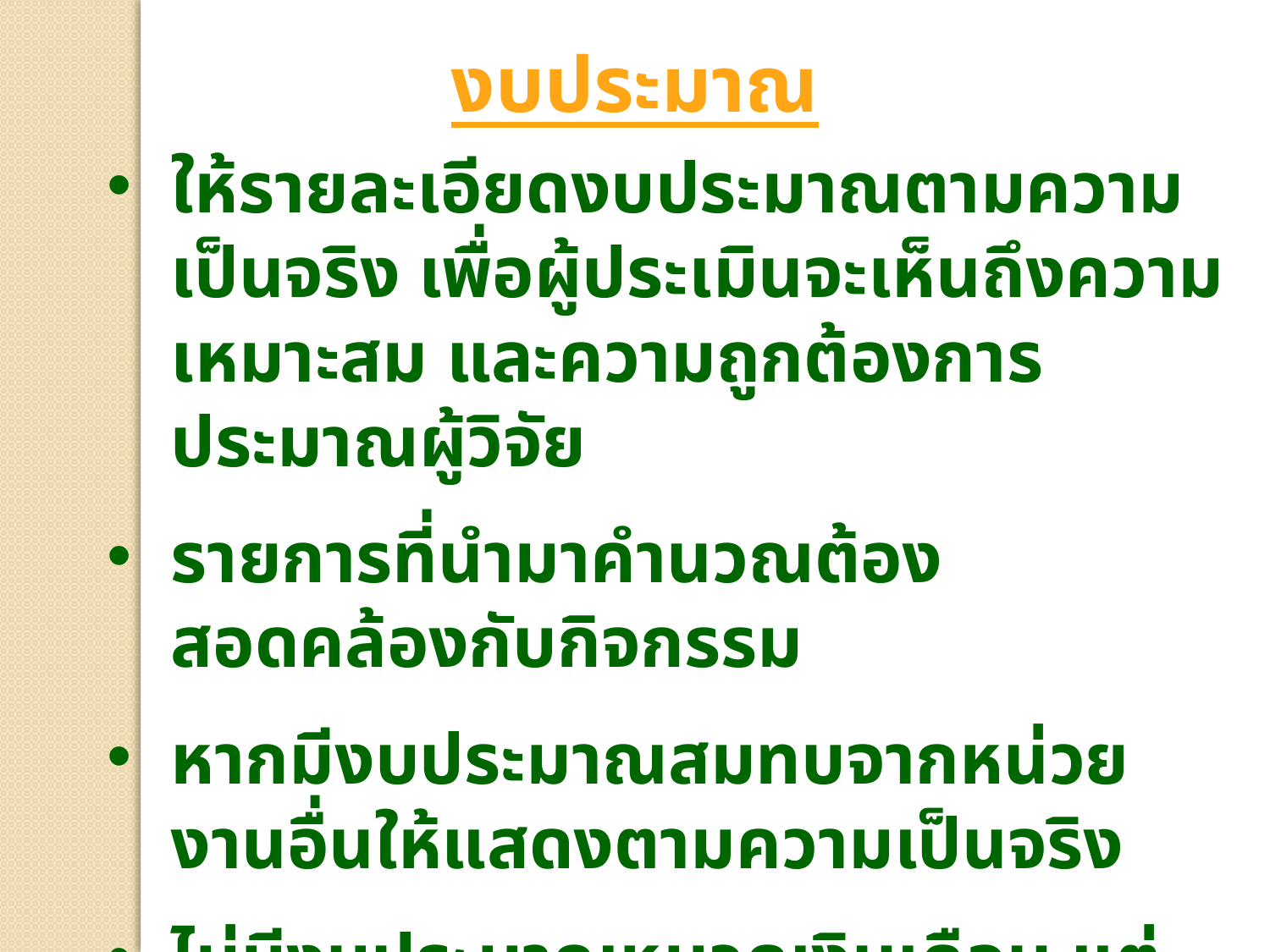

งบประมาณ
ให้รายละเอียดงบประมาณตามความเป็นจริง เพื่อผู้ประเมินจะเห็นถึงความเหมาะสม และความถูกต้องการประมาณผู้วิจัย
รายการที่นำมาคำนวณต้องสอดคล้องกับกิจกรรม
หากมีงบประมาณสมทบจากหน่วยงานอื่นให้แสดงตามความเป็นจริง
ไม่มีงบประมาณหมวดเงินเดือน แต่ถ้าจำเป็นให้จ้างเป็นผู้ช่วยนักวิจัย (จ้างเหมาหมวดใช้สอย)